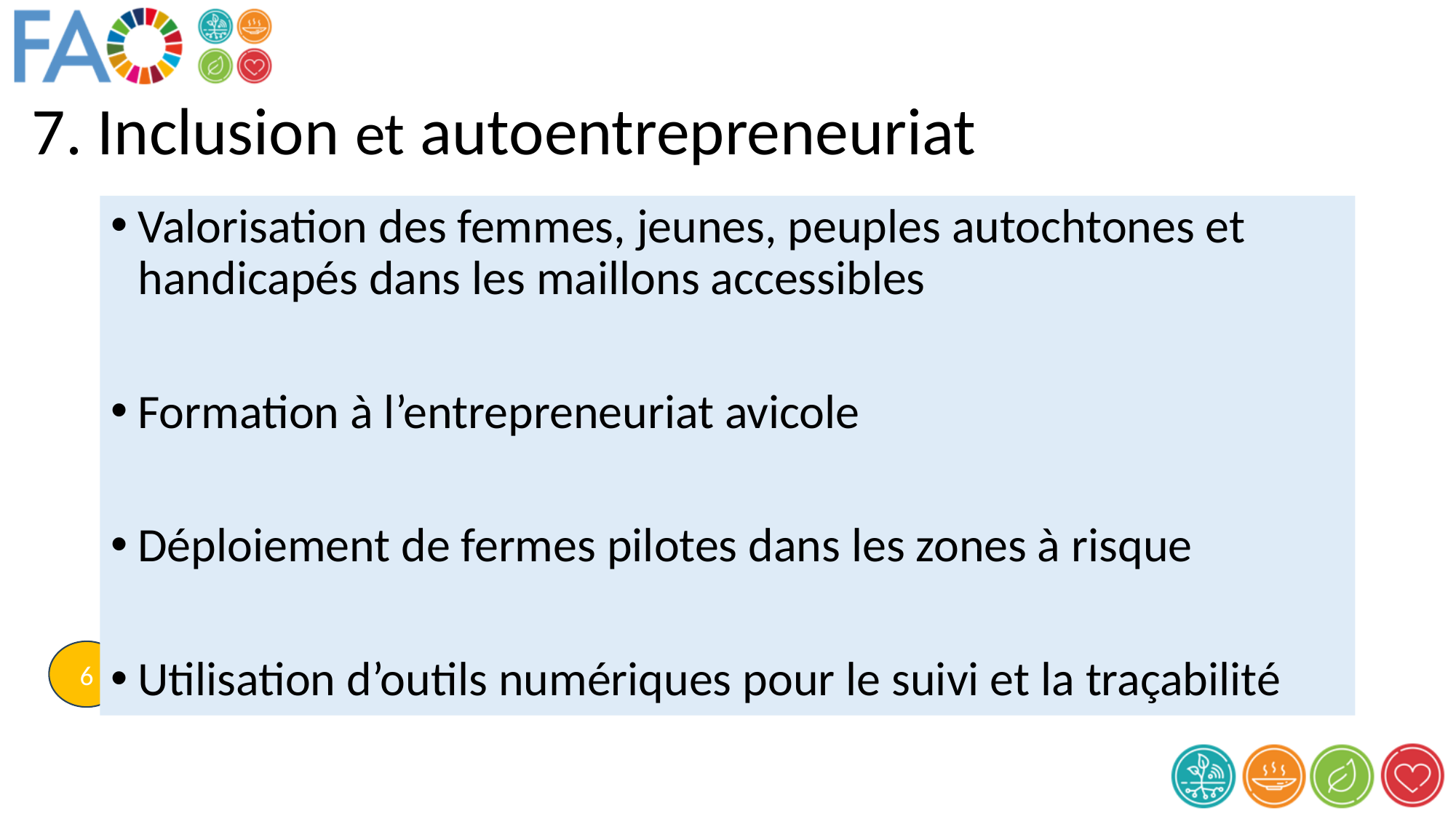

# 7. Inclusion et autoentrepreneuriat
Valorisation des femmes, jeunes, peuples autochtones et handicapés dans les maillons accessibles

Formation à l’entrepreneuriat avicole

Déploiement de fermes pilotes dans les zones à risque

Utilisation d’outils numériques pour le suivi et la traçabilité

6